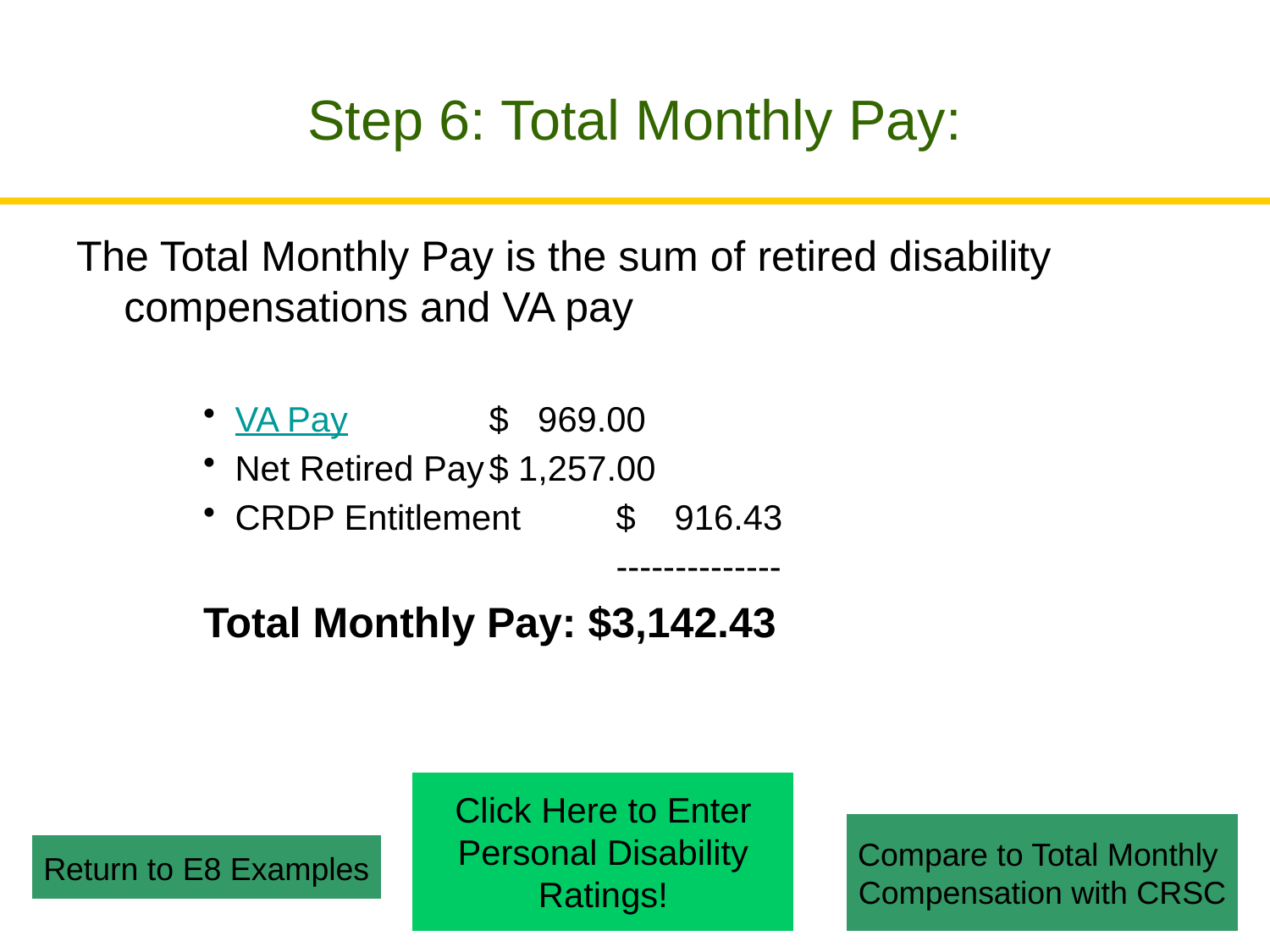

# Step 6: Total Monthly Pay:

The Total Monthly Pay is the sum of retired disability compensations and VA pay

VA Pay		$   969.00
Net Retired Pay	$ 1,257.00
CRDP Entitlement	$    916.43
				--------------
Total Monthly Pay: $3,142.43
Click Here to Enter
Personal Disability
Ratings!
Compare to Total Monthly
Compensation with CRSC
Return to E8 Examples